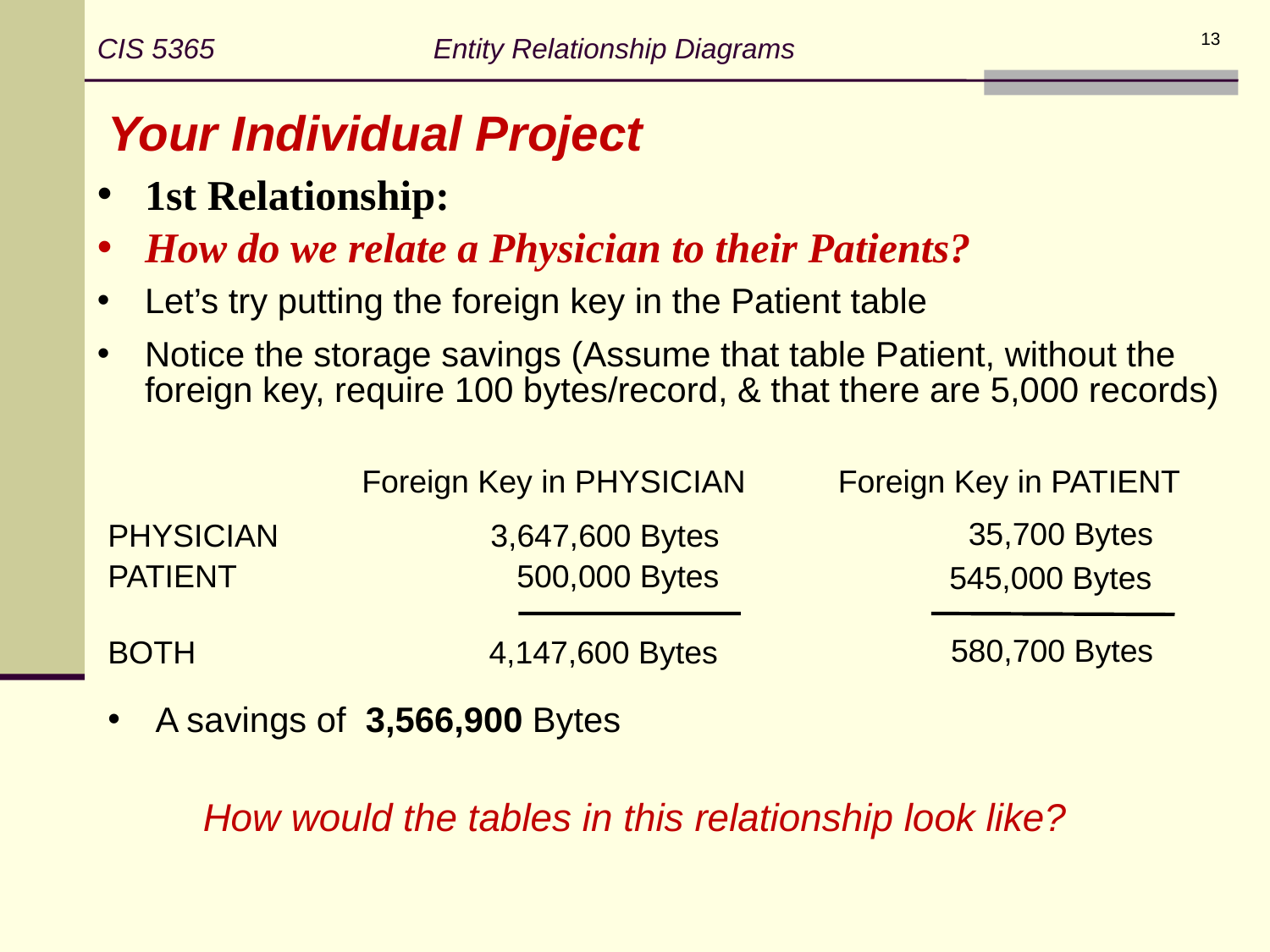

CIS 5365                            Entity Relationship Diagrams
13
Your Individual Project
1st Relationship:
How do we relate a Physician to their Patients?
Let’s try putting the foreign key in the Patient table
Notice the storage savings (Assume that table Patient, without the foreign key, require 100 bytes/record, & that there are 5,000 records)
Foreign Key in PHYSICIAN
Foreign Key in Patient
35,700 Bytes
PHYSICIAN
3,647,600 Bytes
Patient
   500,000 Bytes
545,000 Bytes

580,700 Bytes
Both
4,147,600 Bytes
A savings of  3,566,900 Bytes
How would the tables in this relationship look like?